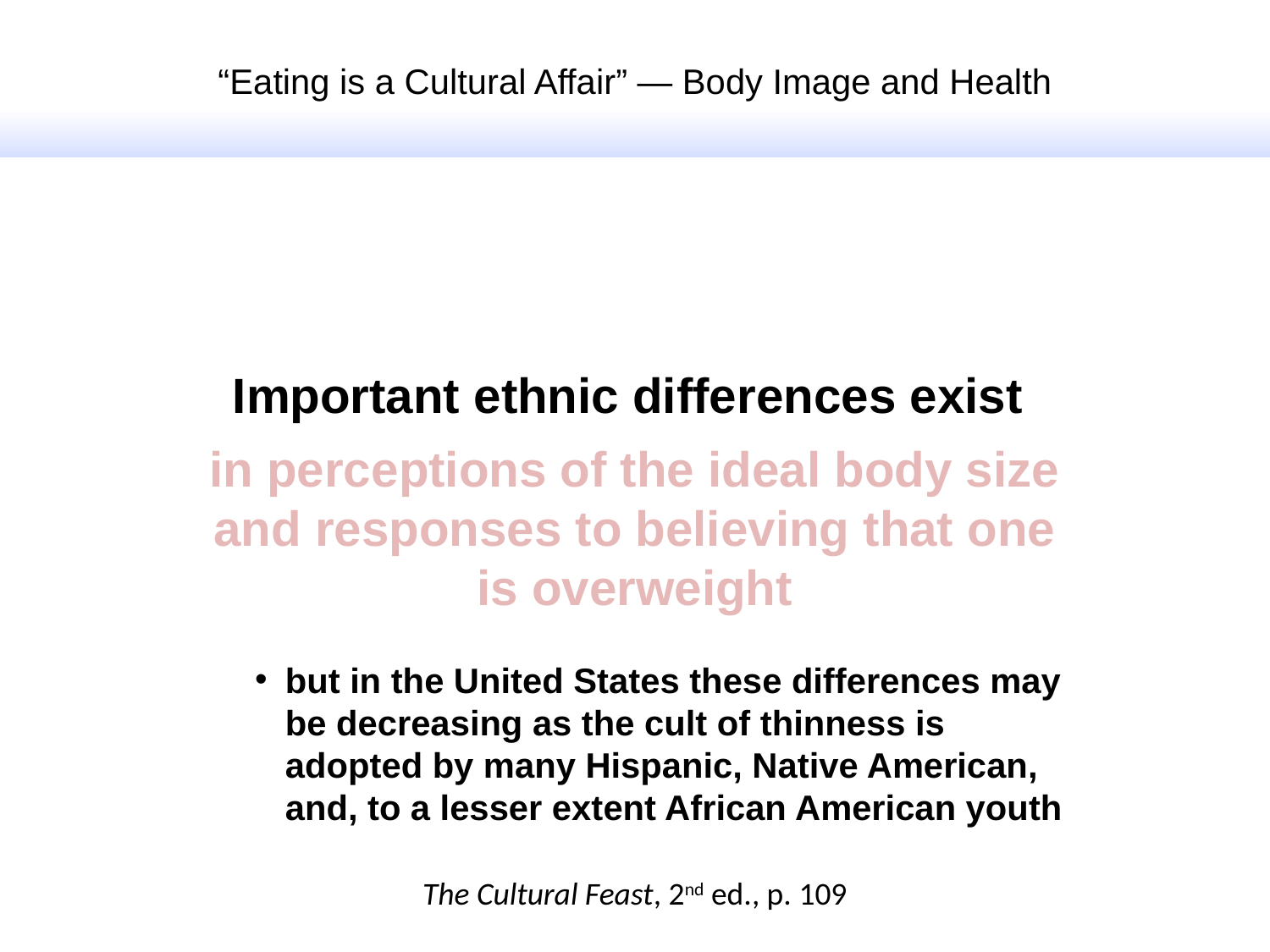

“Eating is a Cultural Affair” — Body Image and Health

Important ethnic differences exist
in perceptions of the ideal body size and responses to believing that one is overweight
but in the United States these differences may be decreasing as the cult of thinness is adopted by many Hispanic, Native American, and, to a lesser extent African American youth
The Cultural Feast, 2nd ed., p. 109